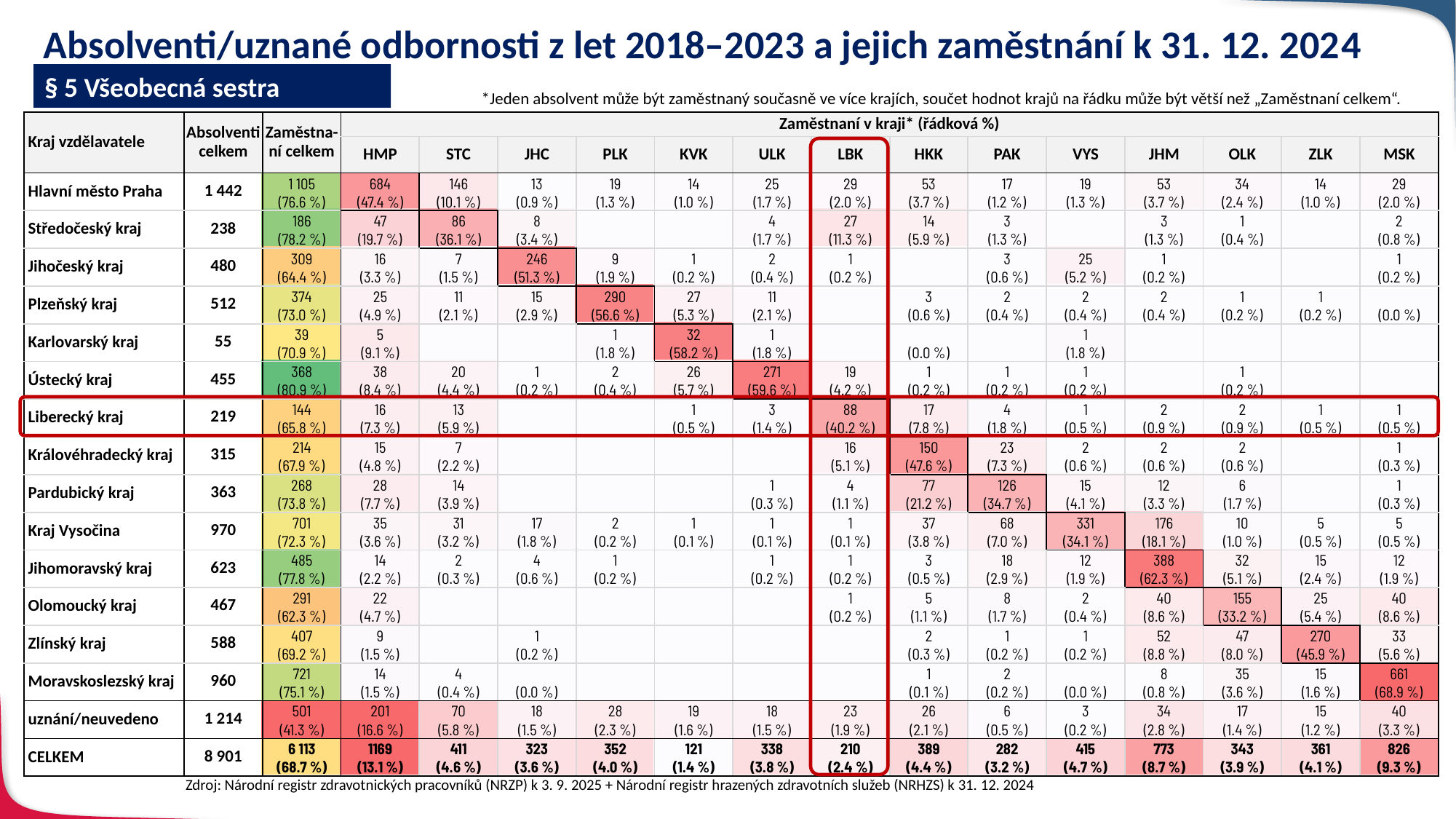

# Absolventi/uznané odbornosti z let 2018–2023 a jejich zaměstnání k 31. 12. 2024
§ 5 Všeobecná sestra
*Jeden absolvent může být zaměstnaný současně ve více krajích, součet hodnot krajů na řádku může být větší než „Zaměstnaní celkem“.
| Kraj vzdělavatele | Absolventi celkem | Zaměstna-ní celkem | Zaměstnaní v kraji\* (řádková %) |  |  |  |  |  |  |  |  |  |  |  |  |  |
| --- | --- | --- | --- | --- | --- | --- | --- | --- | --- | --- | --- | --- | --- | --- | --- | --- |
| Kraj vzdělavatele | Absolventi celkem | Zaměstna-ní celkem | HMP | STC | JHC | PLK | KVK | ULK | LBK | HKK | PAK | VYS | JHM | OLK | ZLK | MSK |
| Hlavní město Praha | 1 442 | 1 105 (76.6 %) | 684 (47.4 %) | 146 (10.1 %) | 13 (0.9 %) | 19 (1.3 %) | 14 (1.0 %) | 25 (1.7 %) | 29 (2.0 %) | 53 (3.7 %) | 17 (1.2 %) | 19 (1.3 %) | 53 (3.7 %) | 34 (2.4 %) | 14 (1.0 %) | 29 (2.0 %) |
| Středočeský kraj | 238 | 186 (78.2 %) | 47 (19.7 %) | 86 (36.1 %) | 8 (3.4 %) |  |  | 4 (1.7 %) | 27 (11.3 %) | 14 (5.9 %) | 3 (1.3 %) |  | 3 (1.3 %) | 1 (0.4 %) |  | 2 (0.8 %) |
| Jihočeský kraj | 480 | 309 (64.4 %) | 16 (3.3 %) | 7 (1.5 %) | 246 (51.3 %) | 9 (1.9 %) | 1 (0.2 %) | 2 (0.4 %) | 1 (0.2 %) |  | 3 (0.6 %) | 25 (5.2 %) | 1 (0.2 %) |  |  | 1 (0.2 %) |
| Plzeňský kraj | 512 | 374 (73.0 %) | 25 (4.9 %) | 11 (2.1 %) | 15 (2.9 %) | 290 (56.6 %) | 27 (5.3 %) | 11 (2.1 %) |  | 3 (0.6 %) | 2 (0.4 %) | 2 (0.4 %) | 2 (0.4 %) | 1 (0.2 %) | 1 (0.2 %) | (0.0 %) |
| Karlovarský kraj | 55 | 39 (70.9 %) | 5 (9.1 %) |  |  | 1 (1.8 %) | 32 (58.2 %) | 1 (1.8 %) |  | (0.0 %) |  | 1 (1.8 %) |  |  |  |  |
| Ústecký kraj | 455 | 368 (80.9 %) | 38 (8.4 %) | 20 (4.4 %) | 1 (0.2 %) | 2 (0.4 %) | 26 (5.7 %) | 271 (59.6 %) | 19 (4.2 %) | 1 (0.2 %) | 1 (0.2 %) | 1 (0.2 %) |  | 1 (0.2 %) |  |  |
| Liberecký kraj | 219 | 144 (65.8 %) | 16 (7.3 %) | 13 (5.9 %) |  |  | 1 (0.5 %) | 3 (1.4 %) | 88 (40.2 %) | 17 (7.8 %) | 4 (1.8 %) | 1 (0.5 %) | 2 (0.9 %) | 2 (0.9 %) | 1 (0.5 %) | 1 (0.5 %) |
| Královéhradecký kraj | 315 | 214 (67.9 %) | 15 (4.8 %) | 7 (2.2 %) |  |  |  |  | 16 (5.1 %) | 150 (47.6 %) | 23 (7.3 %) | 2 (0.6 %) | 2 (0.6 %) | 2 (0.6 %) |  | 1 (0.3 %) |
| Pardubický kraj | 363 | 268 (73.8 %) | 28 (7.7 %) | 14 (3.9 %) |  |  |  | 1 (0.3 %) | 4 (1.1 %) | 77 (21.2 %) | 126 (34.7 %) | 15 (4.1 %) | 12 (3.3 %) | 6 (1.7 %) |  | 1 (0.3 %) |
| Kraj Vysočina | 970 | 701 (72.3 %) | 35 (3.6 %) | 31 (3.2 %) | 17 (1.8 %) | 2 (0.2 %) | 1 (0.1 %) | 1 (0.1 %) | 1 (0.1 %) | 37 (3.8 %) | 68 (7.0 %) | 331 (34.1 %) | 176 (18.1 %) | 10 (1.0 %) | 5 (0.5 %) | 5 (0.5 %) |
| Jihomoravský kraj | 623 | 485 (77.8 %) | 14 (2.2 %) | 2 (0.3 %) | 4 (0.6 %) | 1 (0.2 %) |  | 1 (0.2 %) | 1 (0.2 %) | 3 (0.5 %) | 18 (2.9 %) | 12 (1.9 %) | 388 (62.3 %) | 32 (5.1 %) | 15 (2.4 %) | 12 (1.9 %) |
| Olomoucký kraj | 467 | 291 (62.3 %) | 22 (4.7 %) |  |  |  |  |  | 1 (0.2 %) | 5 (1.1 %) | 8 (1.7 %) | 2 (0.4 %) | 40 (8.6 %) | 155 (33.2 %) | 25 (5.4 %) | 40 (8.6 %) |
| Zlínský kraj | 588 | 407 (69.2 %) | 9 (1.5 %) |  | 1 (0.2 %) |  |  |  |  | 2 (0.3 %) | 1 (0.2 %) | 1 (0.2 %) | 52 (8.8 %) | 47 (8.0 %) | 270 (45.9 %) | 33 (5.6 %) |
| Moravskoslezský kraj | 960 | 721 (75.1 %) | 14 (1.5 %) | 4 (0.4 %) | (0.0 %) |  |  |  |  | 1 (0.1 %) | 2 (0.2 %) | (0.0 %) | 8 (0.8 %) | 35 (3.6 %) | 15 (1.6 %) | 661 (68.9 %) |
| uznání/neuvedeno | 1 214 | 501 (41.3 %) | 201 (16.6 %) | 70 (5.8 %) | 18 (1.5 %) | 28 (2.3 %) | 19 (1.6 %) | 18 (1.5 %) | 23 (1.9 %) | 26 (2.1 %) | 6 (0.5 %) | 3 (0.2 %) | 34 (2.8 %) | 17 (1.4 %) | 15 (1.2 %) | 40 (3.3 %) |
| CELKEM | 8 901 | 6 113 (68.7 %) | 1169 (13.1 %) | 411 (4.6 %) | 323 (3.6 %) | 352 (4.0 %) | 121 (1.4 %) | 338 (3.8 %) | 210 (2.4 %) | 389 (4.4 %) | 282 (3.2 %) | 415 (4.7 %) | 773 (8.7 %) | 343 (3.9 %) | 361 (4.1 %) | 826 (9.3 %) |

|  |  |  |  |  |  |  |  |  |  |  |  |  |  |  |
| --- | --- | --- | --- | --- | --- | --- | --- | --- | --- | --- | --- | --- | --- | --- |
|  |  |  |  |  |  |  |  |  |  |  |  |  |  |  |
|  |  |  |  |  |  |  |  |  |  |  |  |  |  |  |
|  |  |  |  |  |  |  |  |  |  |  |  |  |  |  |
|  |  |  |  |  |  |  |  |  |  |  |  |  |  |  |
|  |  |  |  |  |  |  |  |  |  |  |  |  |  |  |
|  |  |  |  |  |  |  |  |  |  |  |  |  |  |  |
|  |  |  |  |  |  |  |  |  |  |  |  |  |  |  |
|  |  |  |  |  |  |  |  |  |  |  |  |  |  |  |
|  |  |  |  |  |  |  |  |  |  |  |  |  |  |  |
|  |  |  |  |  |  |  |  |  |  |  |  |  |  |  |
|  |  |  |  |  |  |  |  |  |  |  |  |  |  |  |
|  |  |  |  |  |  |  |  |  |  |  |  |  |  |  |
|  |  |  |  |  |  |  |  |  |  |  |  |  |  |  |
|  |  |  |  |  |  |  |  |  |  |  |  |  |  |  |
|  |  |  |  |  |  |  |  |  |  |  |  |  |  |  |
Zdroj: Národní registr zdravotnických pracovníků (NRZP) k 3. 9. 2025 + Národní registr hrazených zdravotních služeb (NRHZS) k 31. 12. 2024